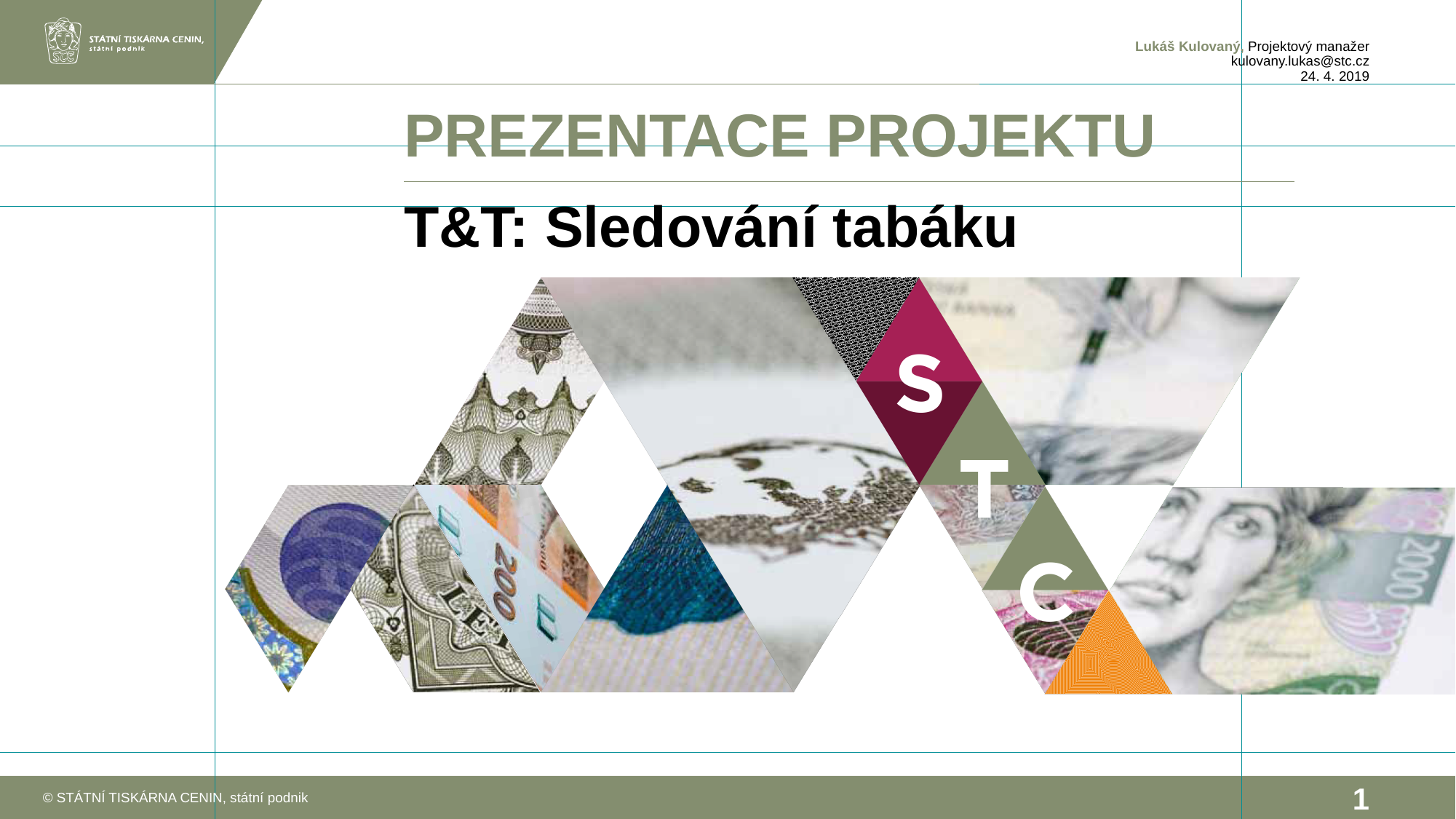

Lukáš Kulovaný, Projektový manažer
kulovany.lukas@stc.cz
24. 4. 2019
# Prezentace projektu
T&T: Sledování tabáku
© STÁTNÍ TISKÁRNA CENIN, státní podnik
1